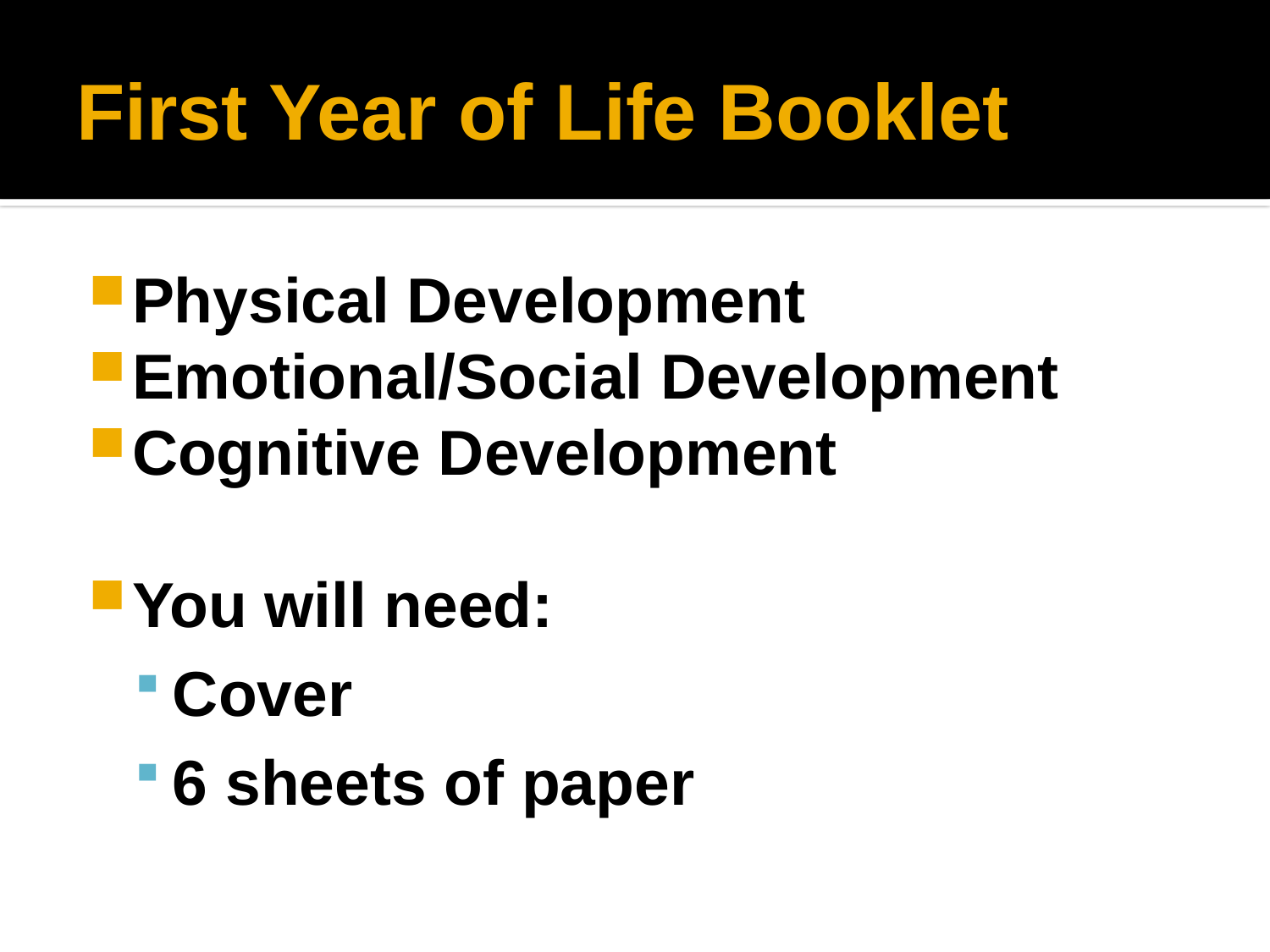

# First Year of Life Booklet
Physical Development
Emotional/Social Development
Cognitive Development

You will need:
Cover
6 sheets of paper